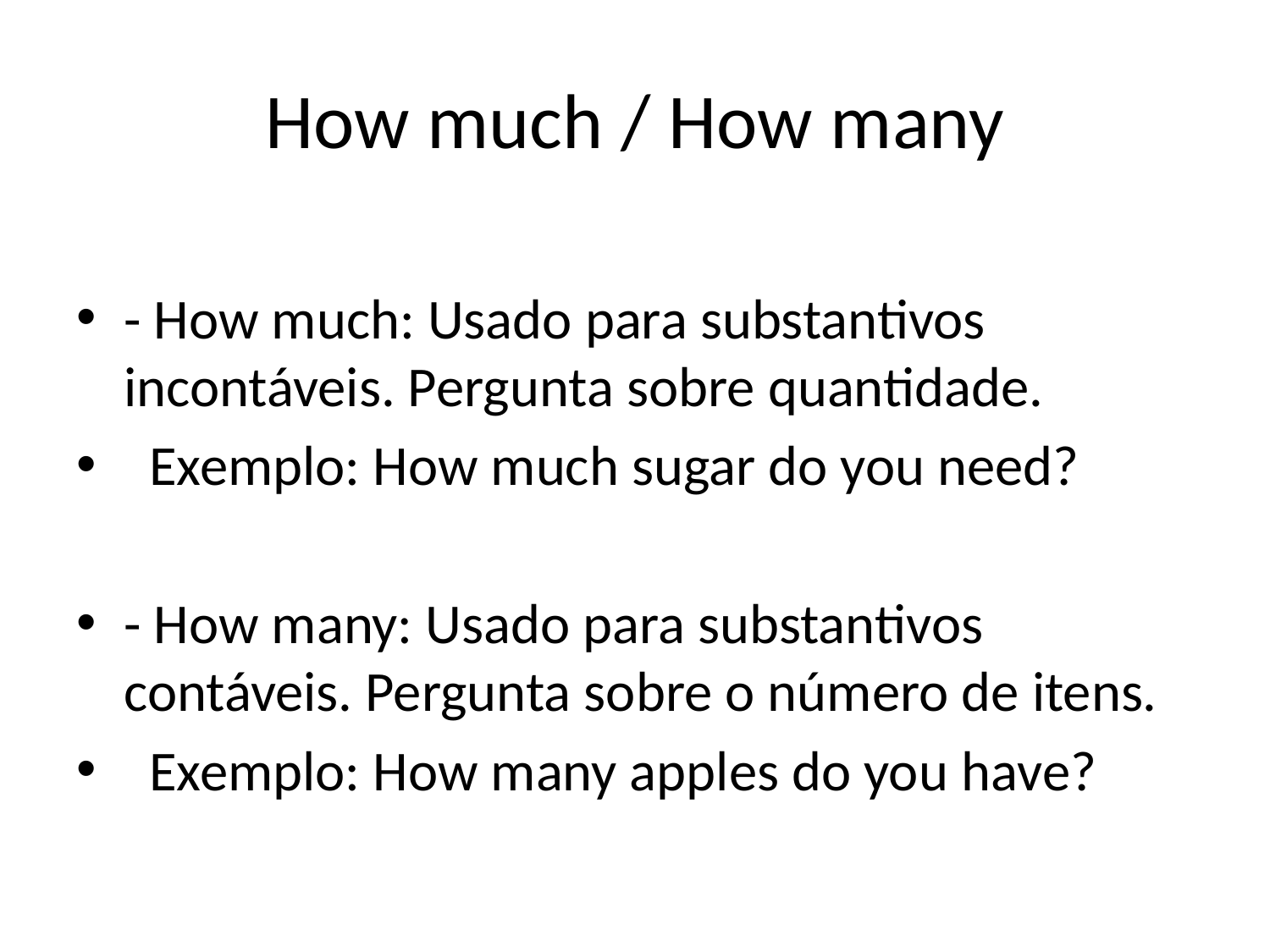

# How much / How many

- How much: Usado para substantivos incontáveis. Pergunta sobre quantidade.
  Exemplo: How much sugar do you need?

- How many: Usado para substantivos contáveis. Pergunta sobre o número de itens.
  Exemplo: How many apples do you have?